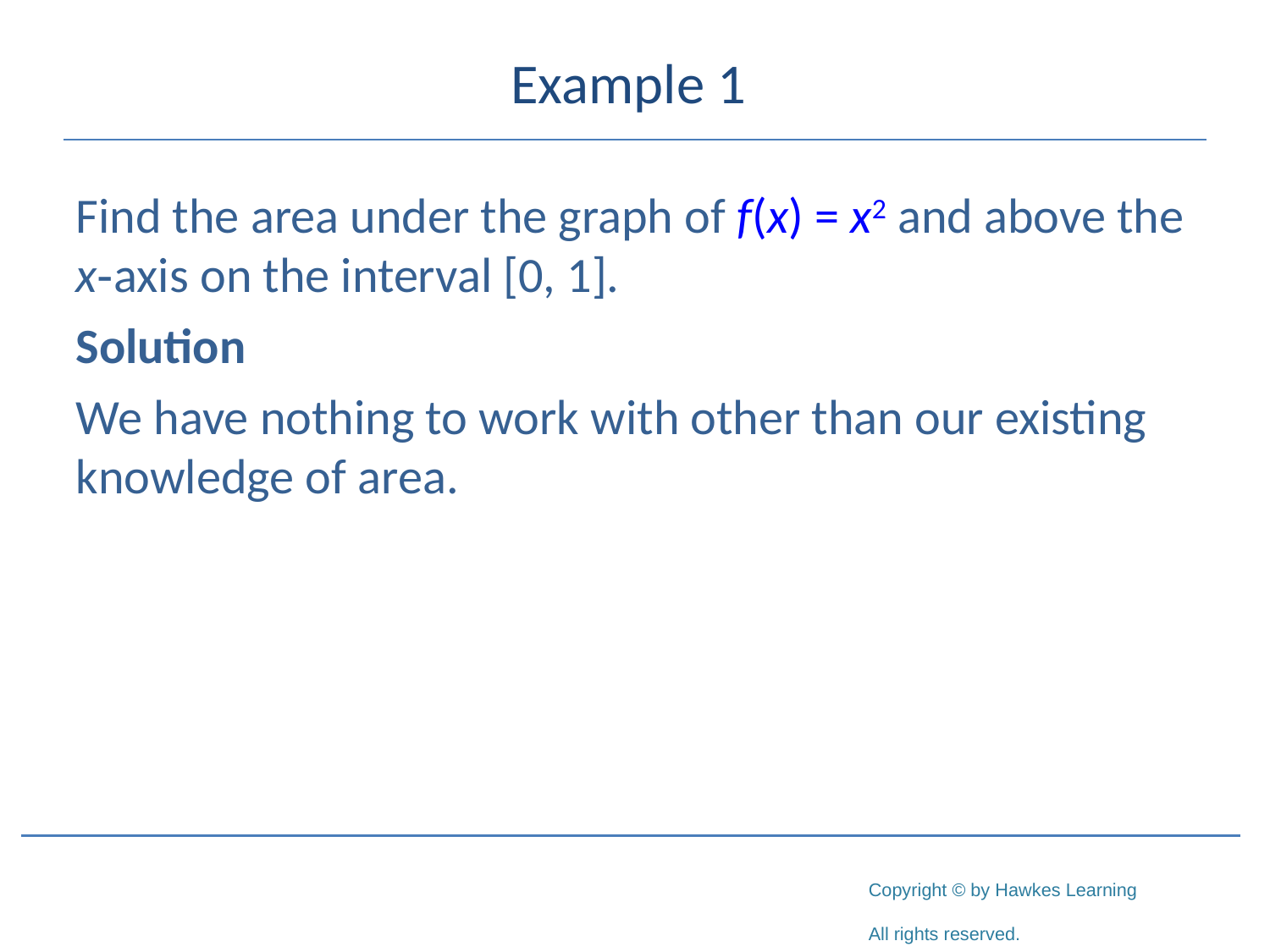

# Example 1
Find the area under the graph of f(x) = x2 and above the x‑axis on the interval [0, 1].
Solution
We have nothing to work with other than our existing knowledge of area.